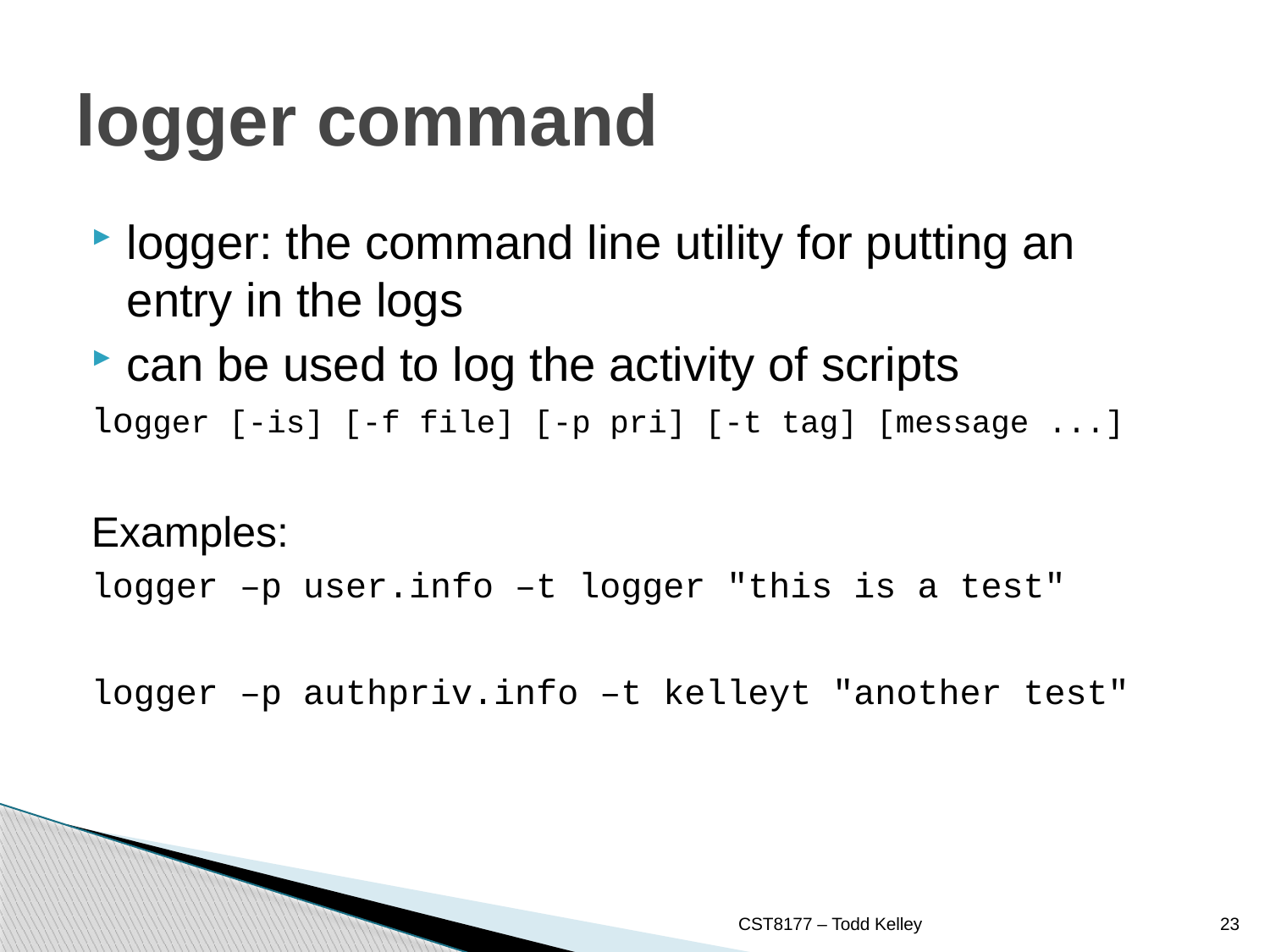

# logger command
logger: the command line utility for putting an entry in the logs
can be used to log the activity of scripts
logger [-is] [-f file] [-p pri] [-t tag] [message ...]

Examples:
logger –p user.info –t logger "this is a test"

logger –p authpriv.info –t kelleyt "another test"

CST8177 – Todd Kelley
23